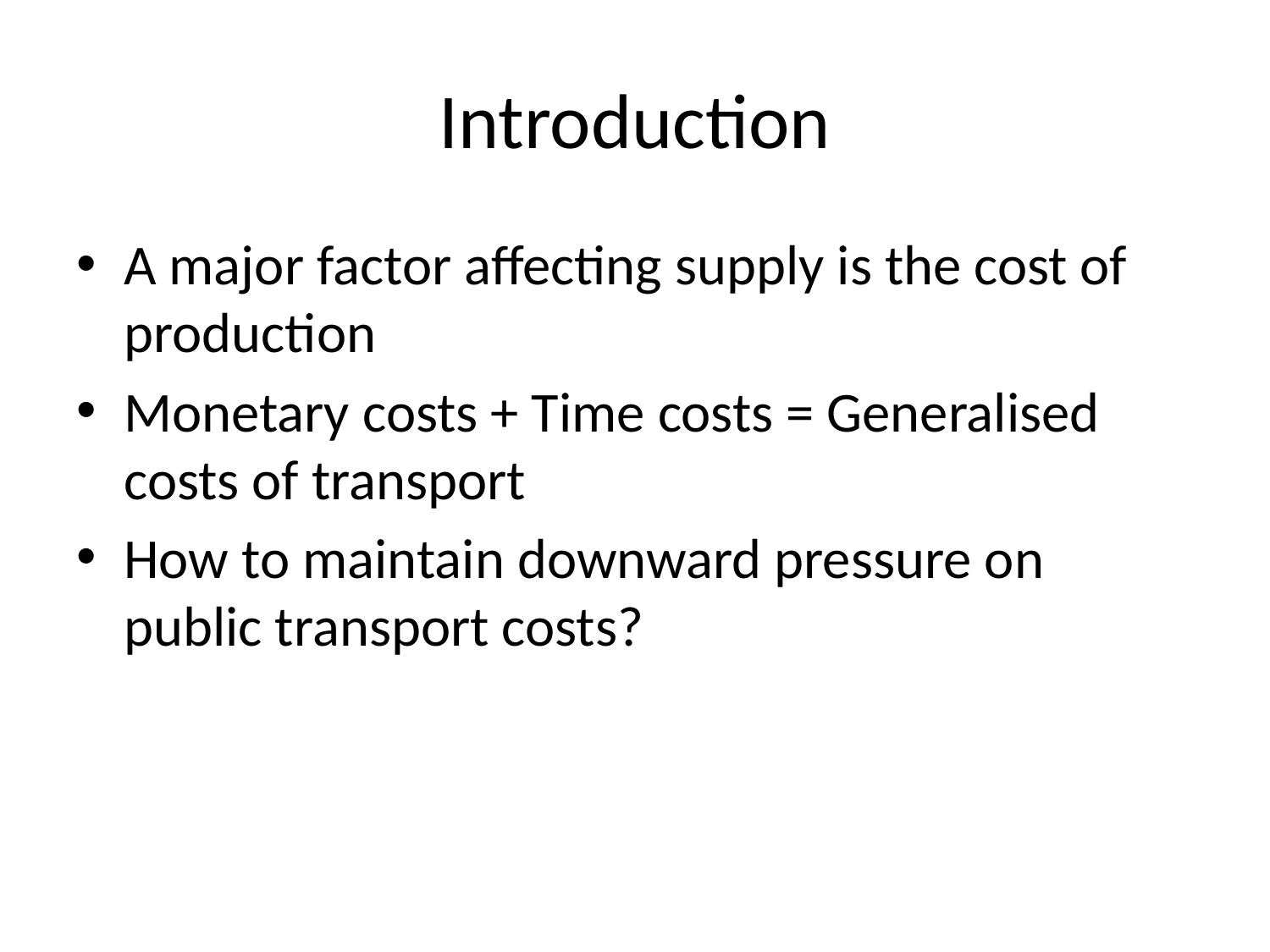

# Introduction
A major factor affecting supply is the cost of production
Monetary costs + Time costs = Generalised costs of transport
How to maintain downward pressure on public transport costs?